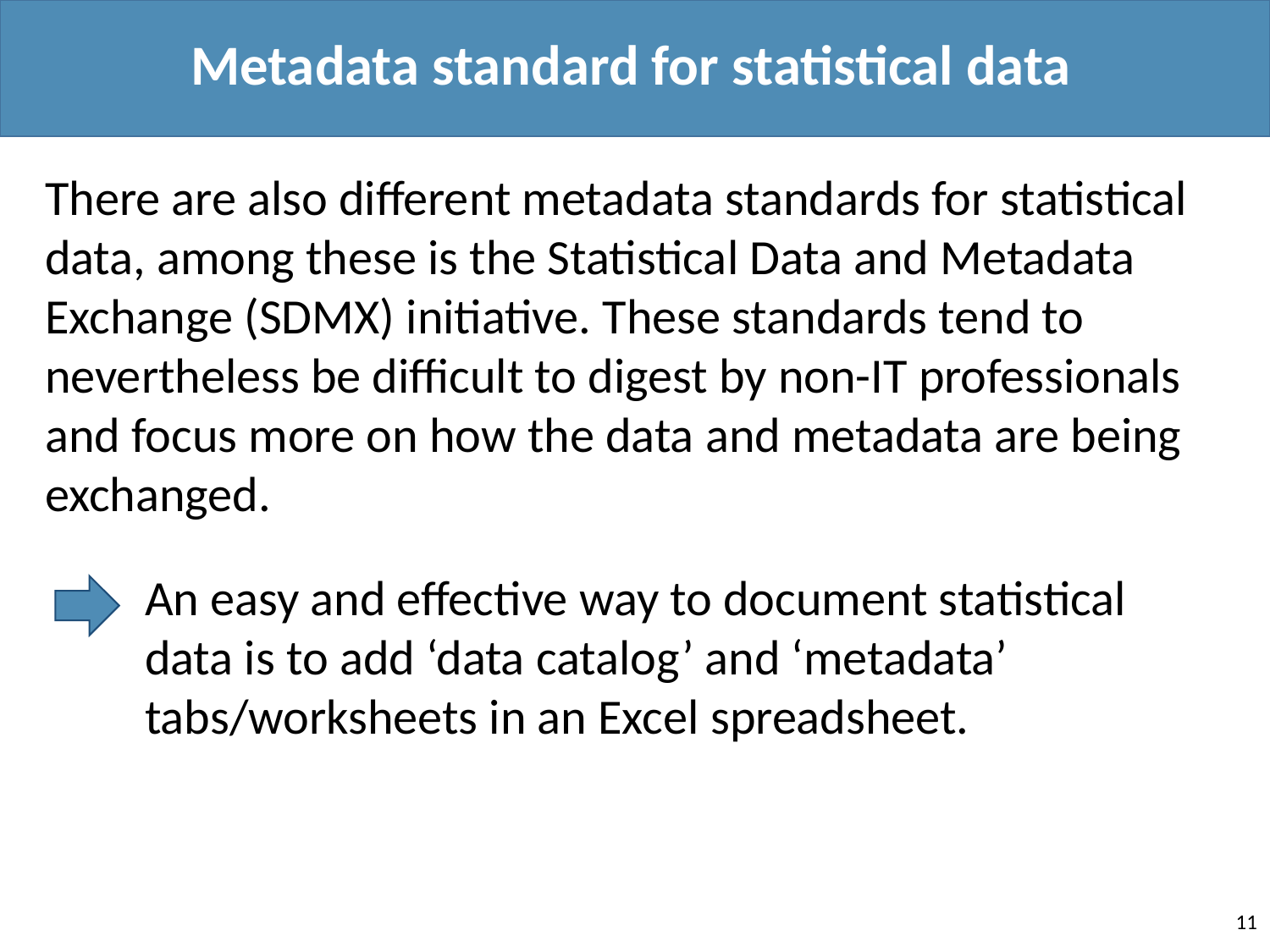

Metadata standard for statistical data
There are also different metadata standards for statistical data, among these is the Statistical Data and Metadata Exchange (SDMX) initiative. These standards tend to nevertheless be difficult to digest by non-IT professionals and focus more on how the data and metadata are being exchanged.
An easy and effective way to document statistical data is to add ‘data catalog’ and ‘metadata’ tabs/worksheets in an Excel spreadsheet.

11